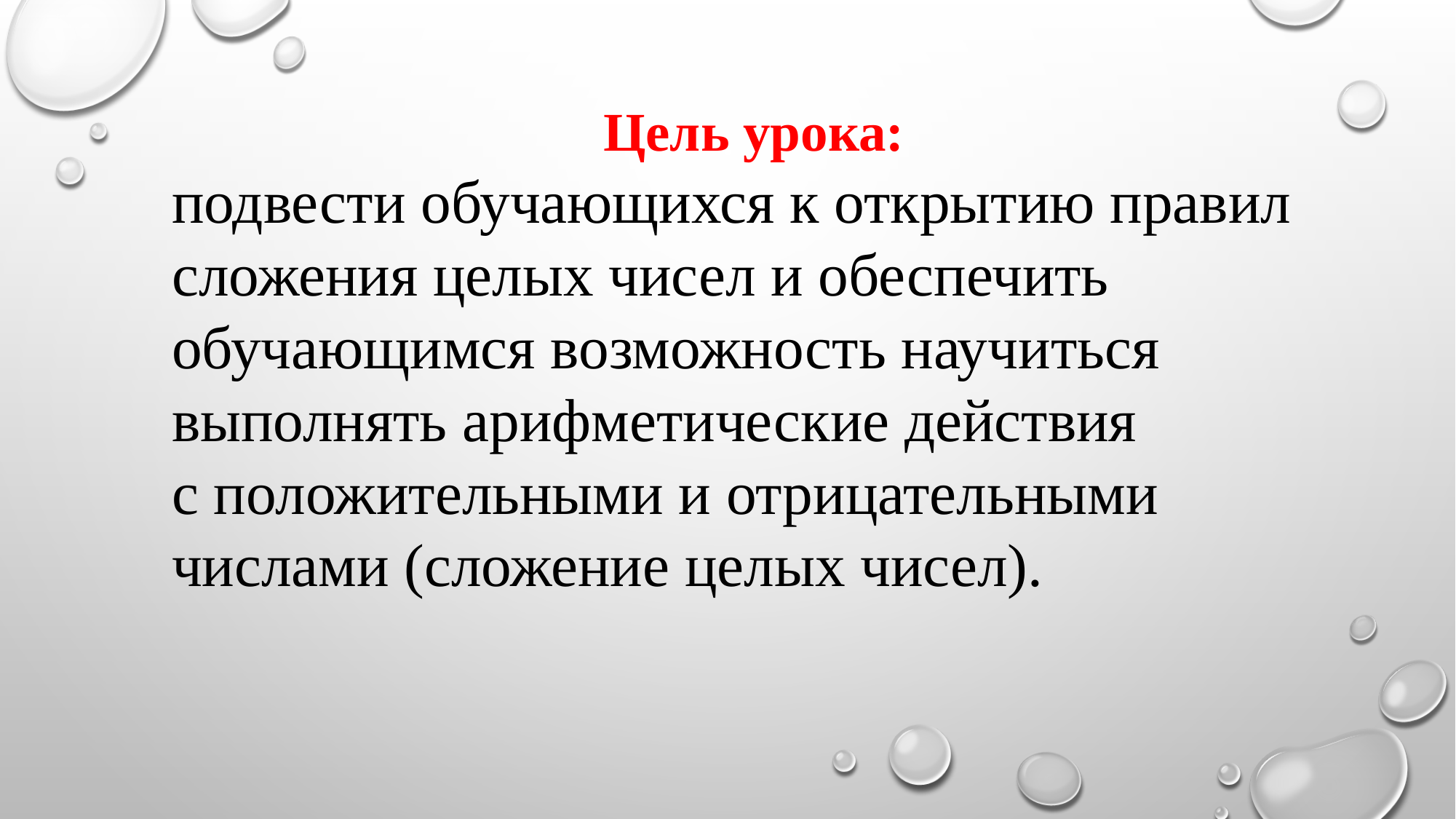

Цель урока:
подвести обучающихся к открытию правил сложения целых чисел и обеспечить обучающимся возможность научиться выполнять арифметические действия с положительными и отрицательными числами (сложение целых чисел).